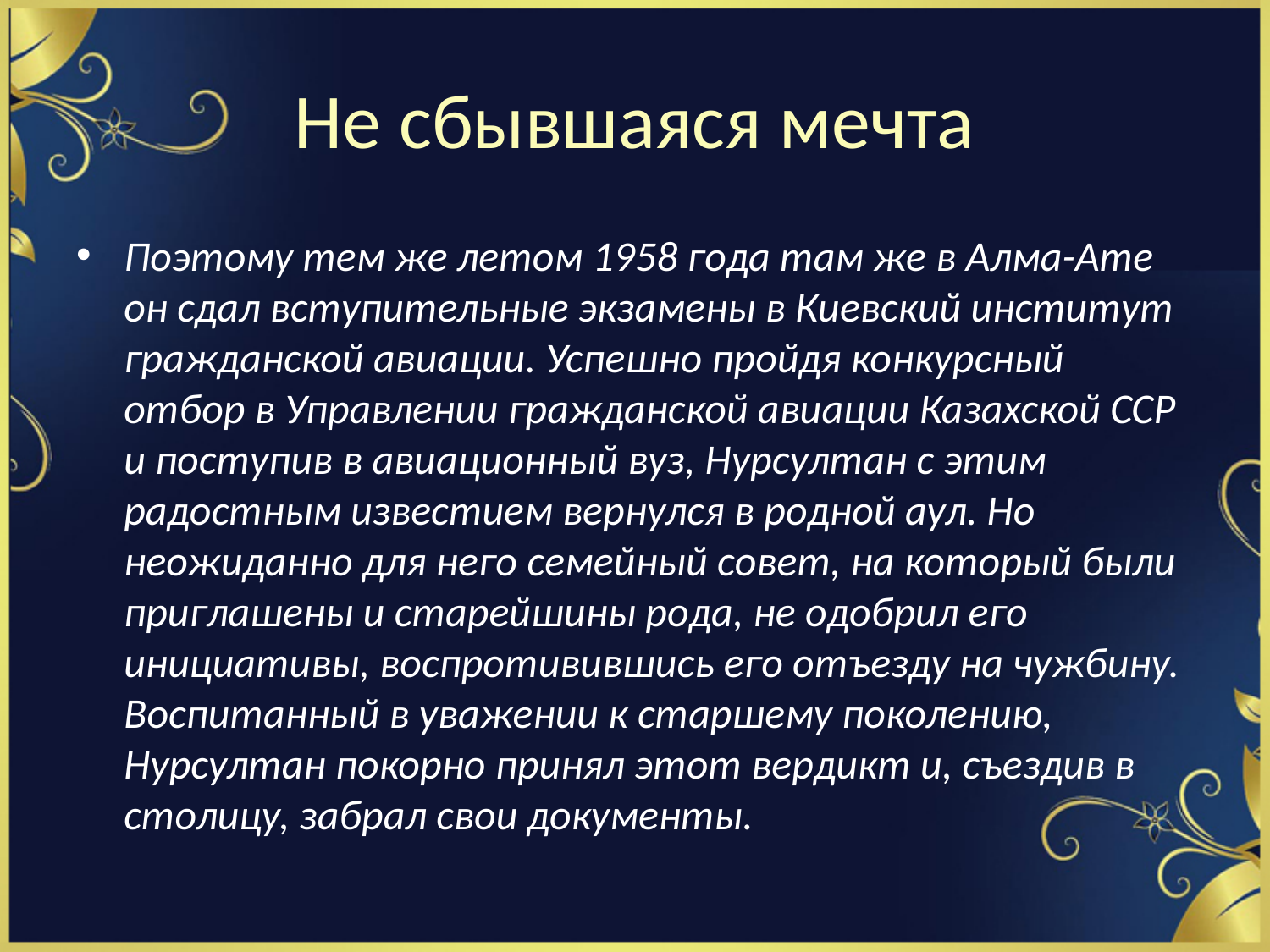

# Не сбывшаяся мечта
Поэтому тем же летом 1958 года там же в Алма-Ате он сдал вступительные экзамены в Киевский институт гражданской авиации. Успешно пройдя конкурсный отбор в Управлении гражданской авиации Казахской ССР и поступив в авиационный вуз, Нурсултан с этим радостным известием вернулся в родной аул. Но неожиданно для него семейный совет, на который были приглашены и старейшины рода, не одобрил его инициативы, воспротивившись его отъезду на чужбину. Воспитанный в уважении к старшему поколению, Нурсултан покорно принял этот вердикт и, съездив в столицу, забрал свои документы.